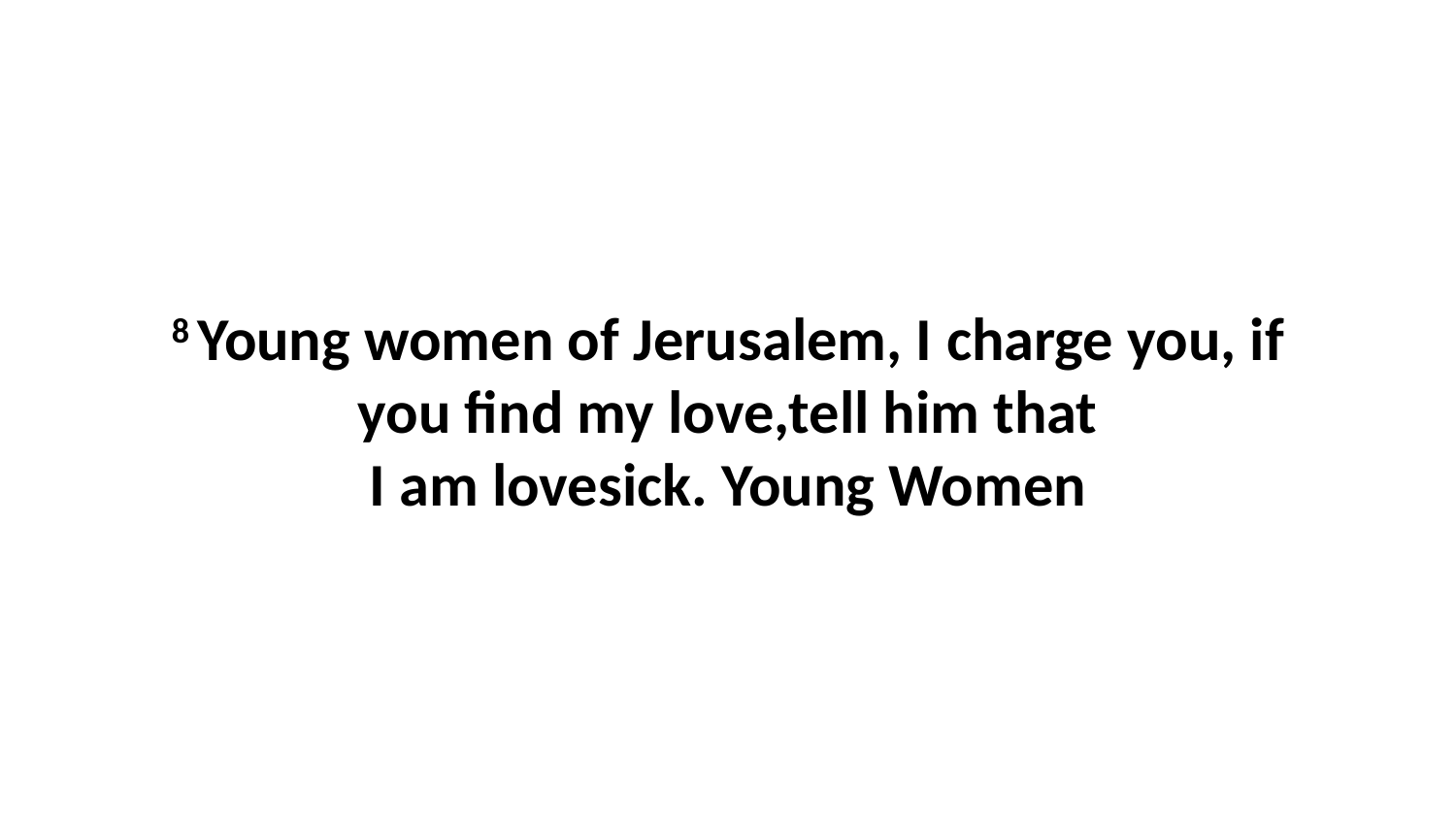

8 Young women of Jerusalem, I charge you, if you find my love,tell him that I am lovesick. Young Women